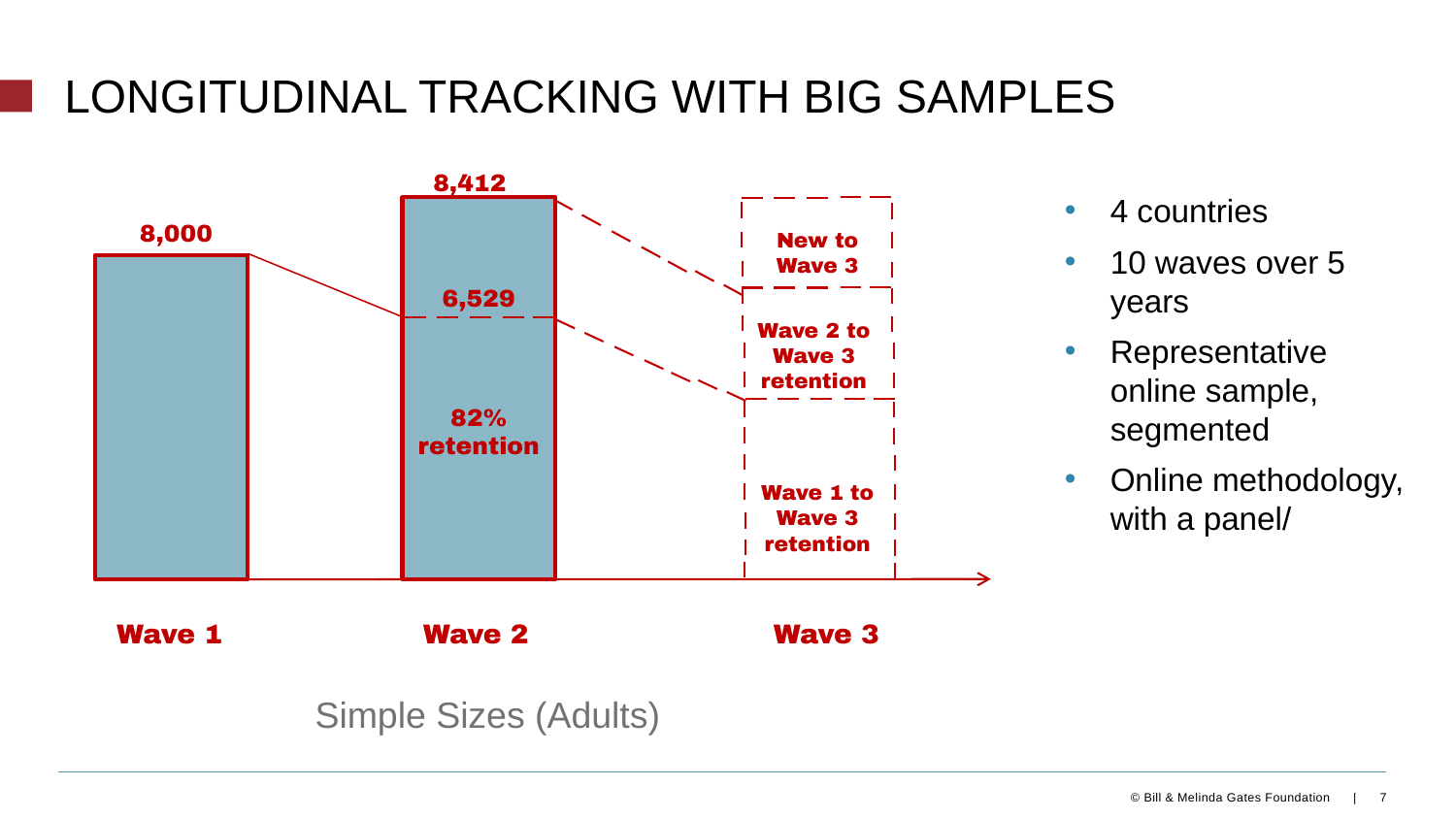

LONGITUDINAL TRACKING WITH BIG SAMPLES
8,412
4 countries
10 waves over 5 years
Representative online sample, segmented
Online methodology, with a panel/

8,000
New to
Wave 3

6,529
Wave 2 to
Wave 3
retention
82%
retention
Wave 1 to
Wave 3
retention
Wave 1
Wave 2
Wave 3
Simple Sizes (Adults)
7
© Bill & Melinda Gates Foundation      |